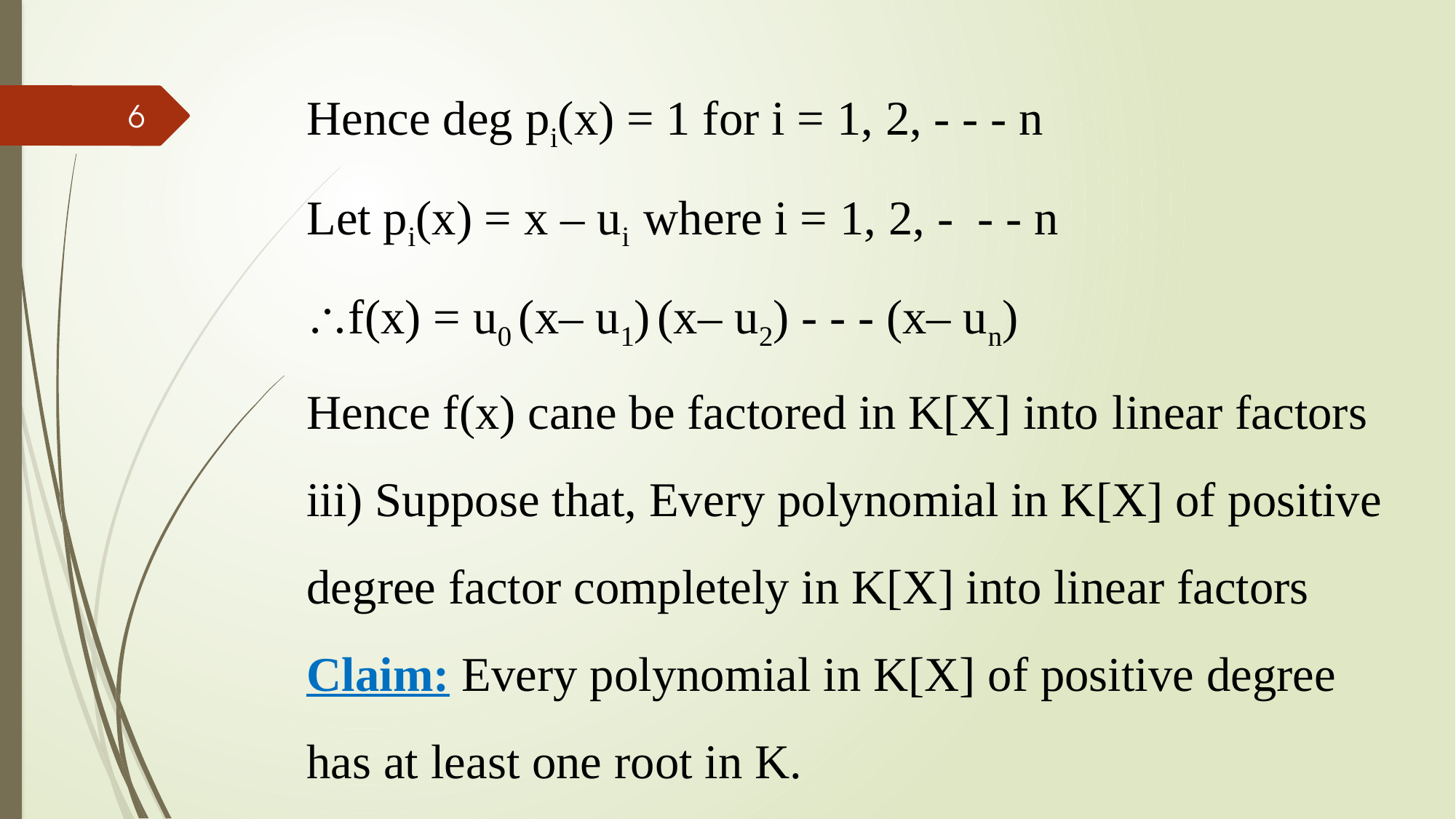

Hence deg pi(x) = 1 for i = 1, 2, - - - n
Let pi(x) = x – ui  where i = 1, 2, -  - - n
∴f(x) = u0 (x– u1) (x– u2) - - - (x– un)
Hence f(x) cane be factored in K[X] into linear factors
iii) Suppose that, Every polynomial in K[X] of positive degree factor completely in K[X] into linear factors
Claim: Every polynomial in K[X] of positive degree has at least one root in K.

6